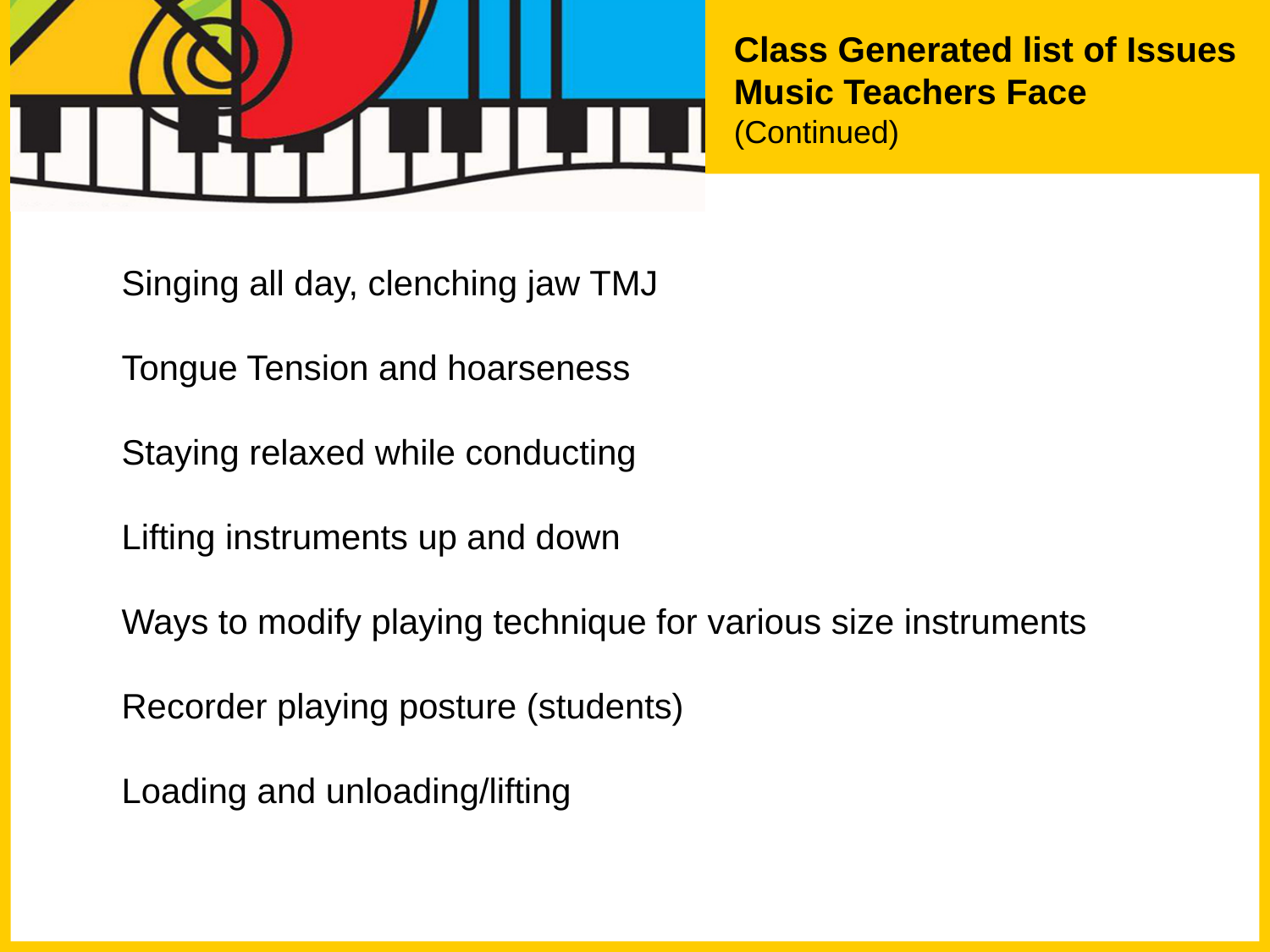

Class Generated list of Issues
Music Teachers Face
(Continued)
Singing all day, clenching jaw TMJ

Tongue Tension and hoarseness

Staying relaxed while conducting

Lifting instruments up and down

Ways to modify playing technique for various size instruments

Recorder playing posture (students)

Loading and unloading/lifting